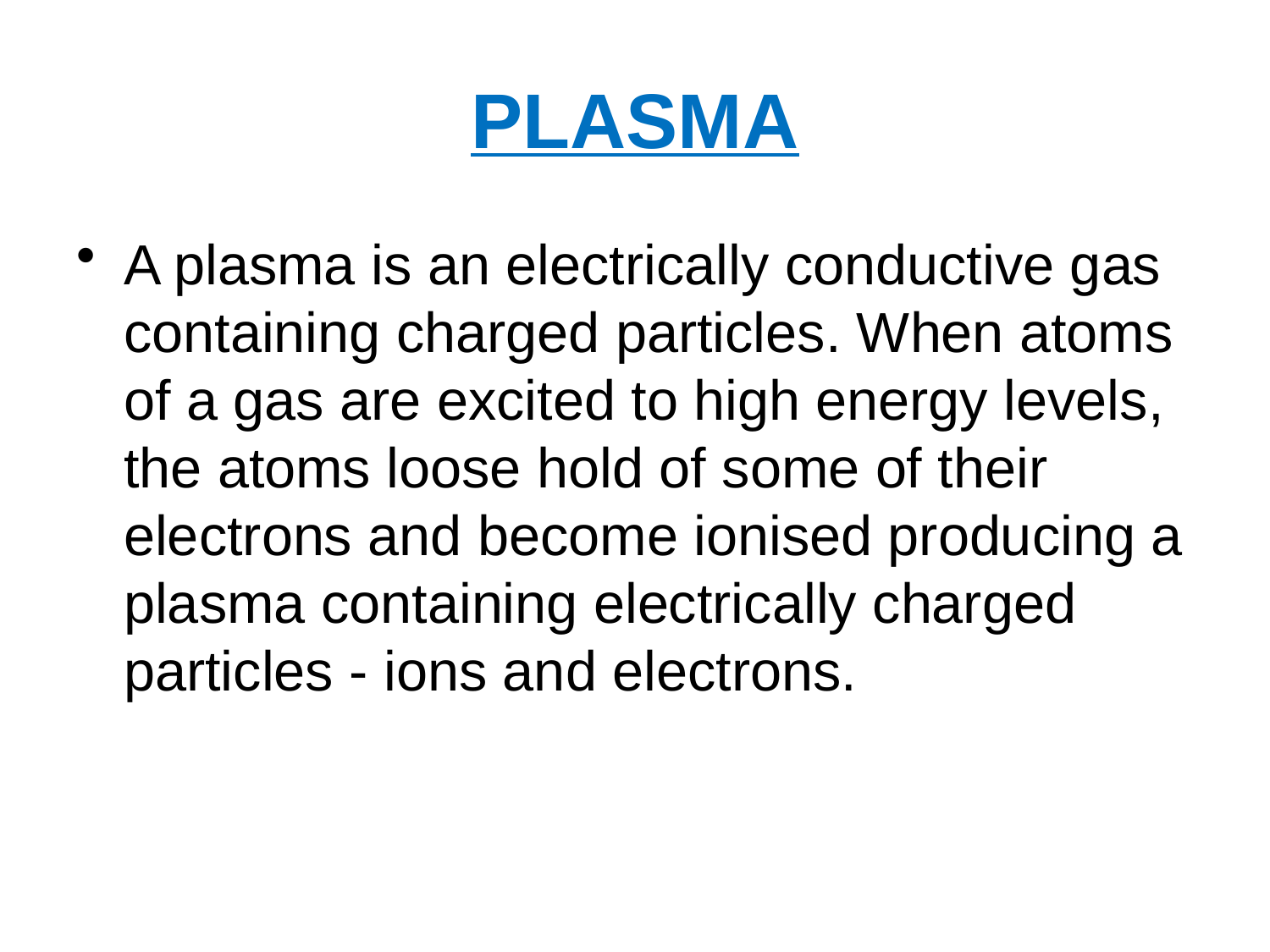

# PLASMA
A plasma is an electrically conductive gas containing charged particles. When atoms of a gas are excited to high energy levels, the atoms loose hold of some of their electrons and become ionised producing a plasma containing electrically charged particles - ions and electrons.